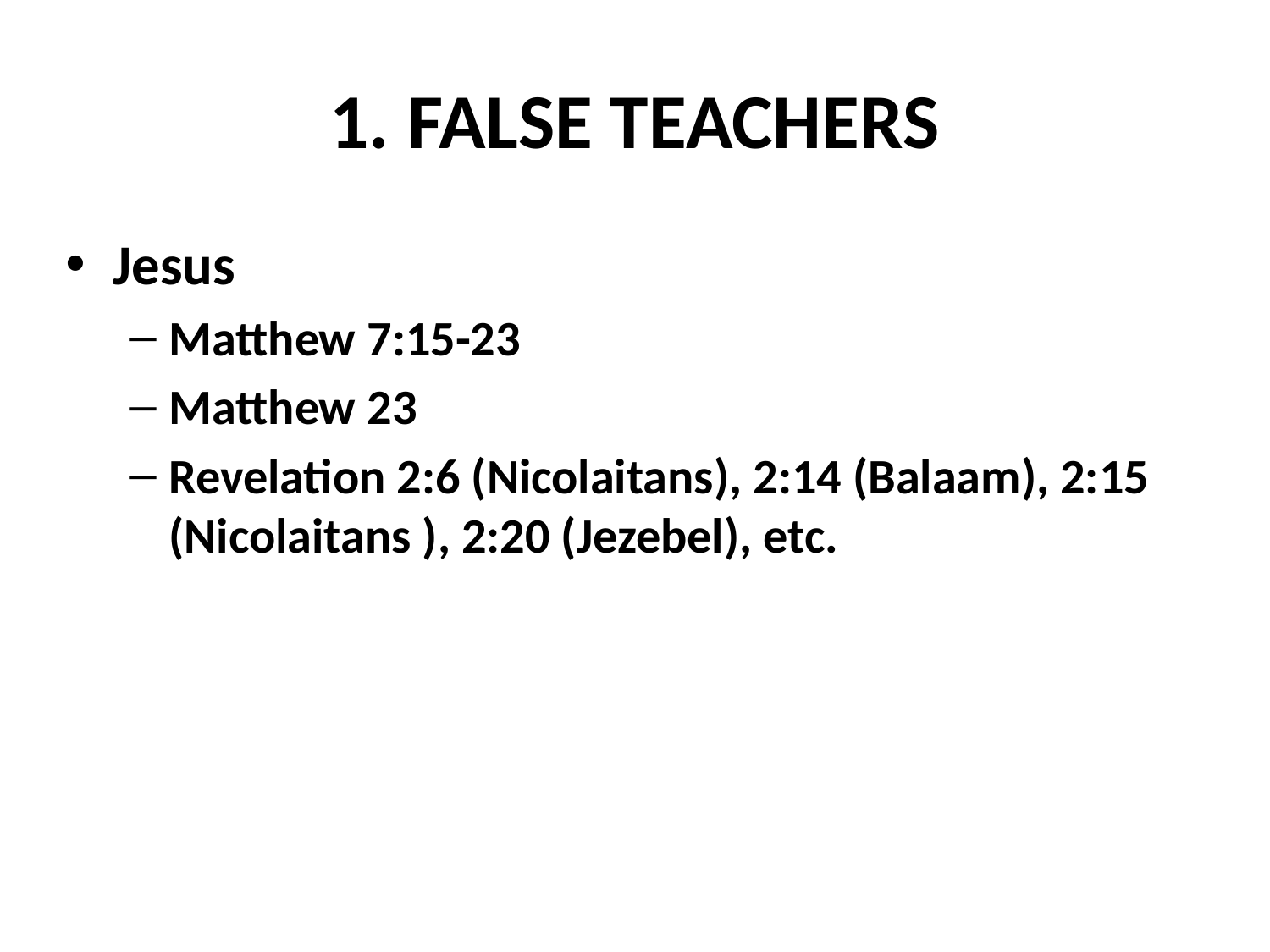

# 1. FALSE TEACHERS
Jesus
Matthew 7:15-23
Matthew 23
Revelation 2:6 (Nicolaitans), 2:14 (Balaam), 2:15 (Nicolaitans ), 2:20 (Jezebel), etc.